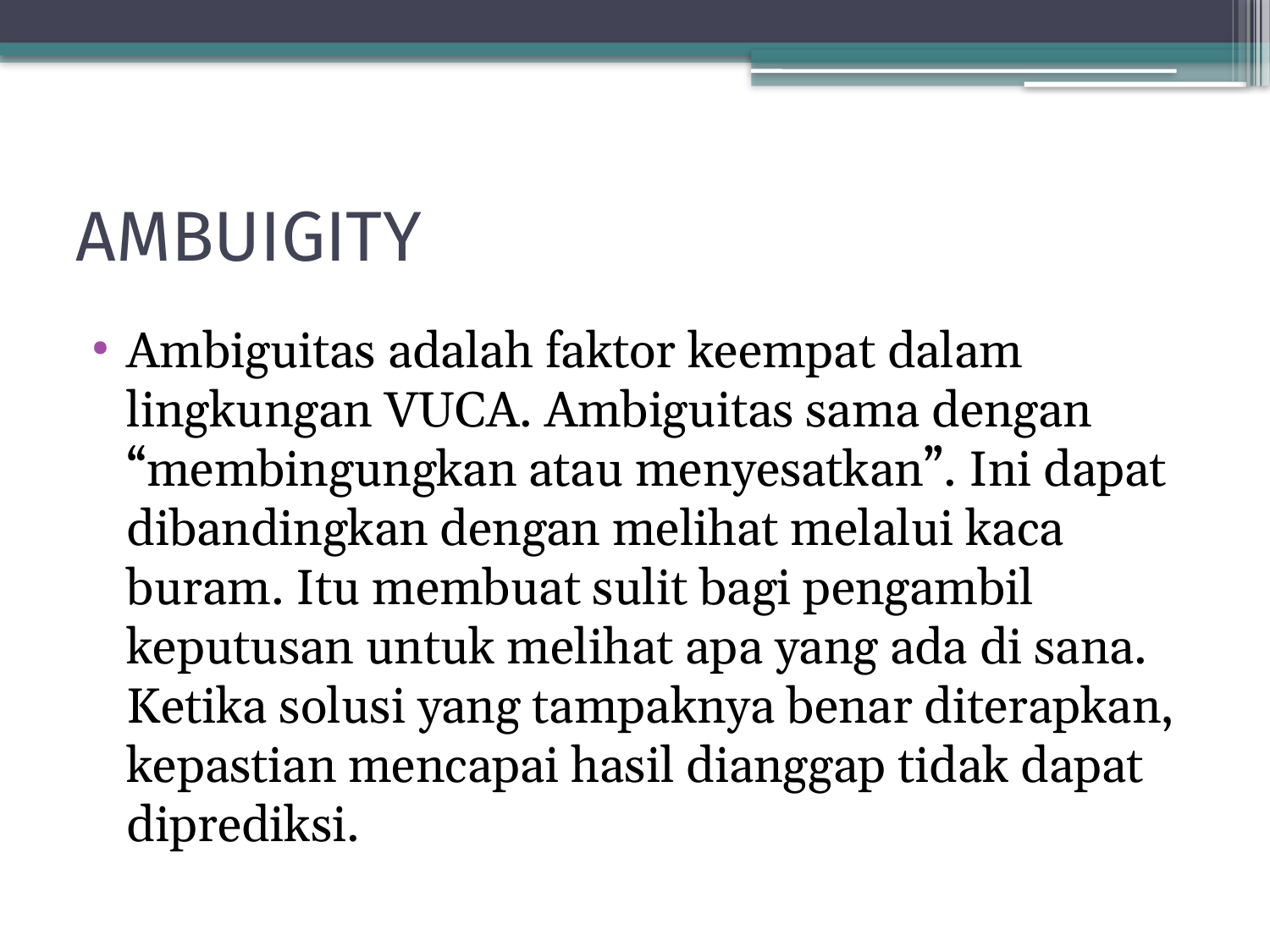

# AMBUIGITY
Ambiguitas adalah faktor keempat dalam lingkungan VUCA. Ambiguitas sama dengan “membingungkan atau menyesatkan”. Ini dapat dibandingkan dengan melihat melalui kaca buram. Itu membuat sulit bagi pengambil keputusan untuk melihat apa yang ada di sana. Ketika solusi yang tampaknya benar diterapkan, kepastian mencapai hasil dianggap tidak dapat diprediksi.